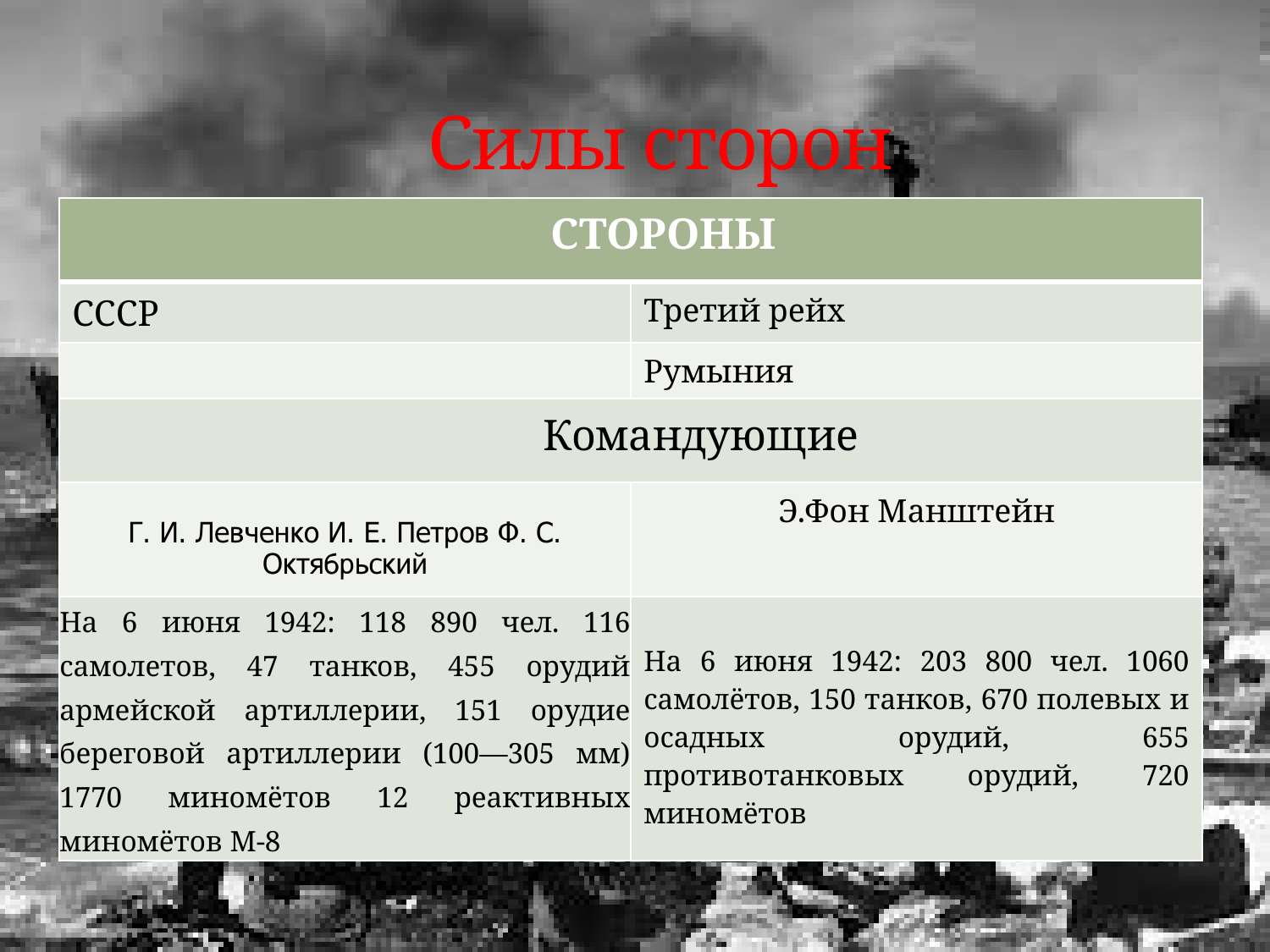

# Силы сторон
| СТОРОНЫ |  |
| --- | --- |
| СССР | Третий рейх |
|  | Румыния |
| Командующие |  |
| Г. И. Левченко И. Е. Петров Ф. С. Октябрьский | Э.Фон Манштейн |
| На 6 июня 1942: 118 890 чел. 116 самолетов, 47 танков, 455 орудий армейской артиллерии, 151 орудие береговой артиллерии (100—305 мм) 1770 миномётов 12 реактивных миномётов М-8 | На 6 июня 1942: 203 800 чел. 1060 самолётов, 150 танков, 670 полевых и осадных орудий, 655 противотанковых орудий, 720 миномётов |